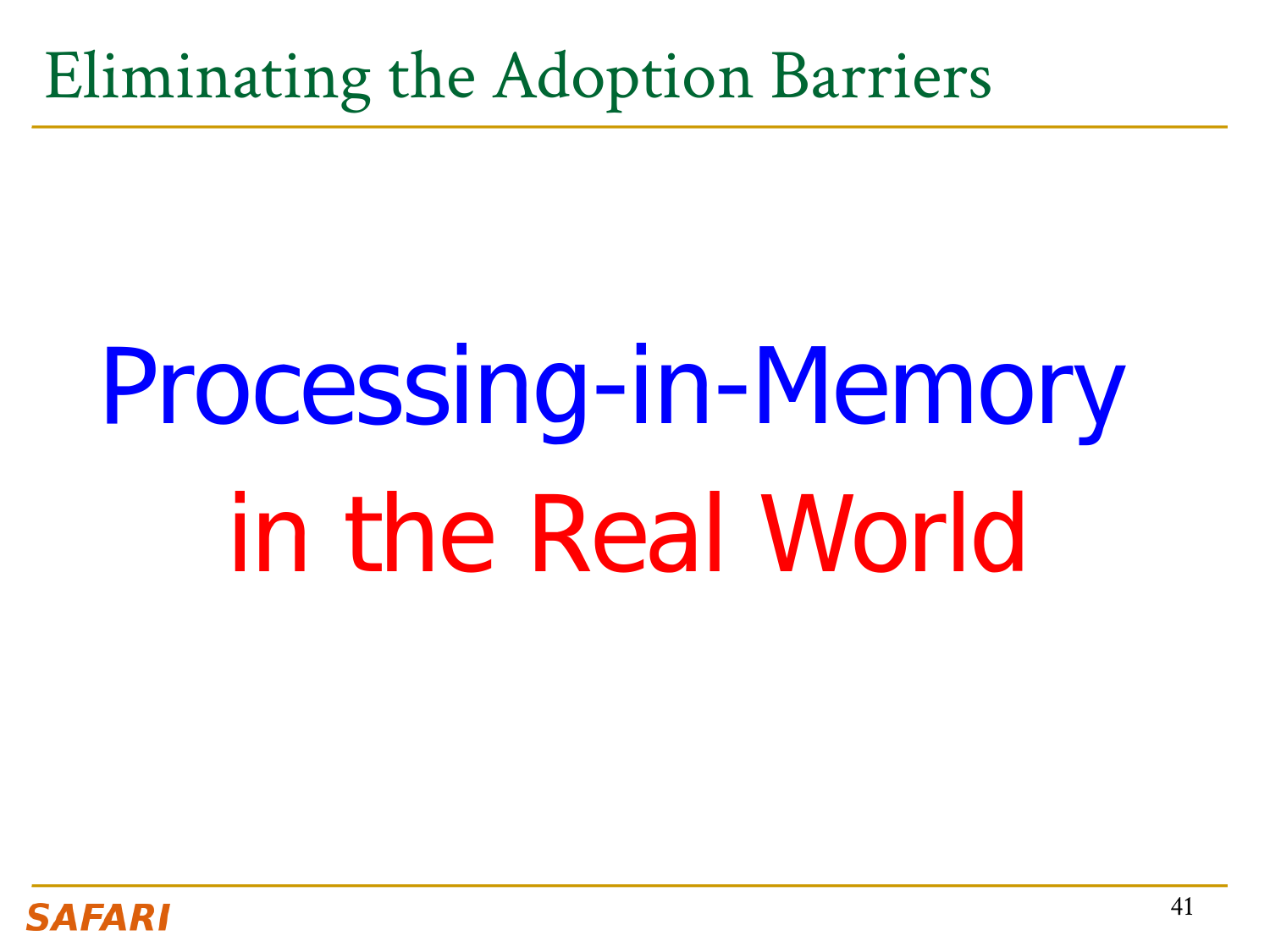

# Eliminating the Adoption Barriers

Processing-in-Memory
in the Real World
41